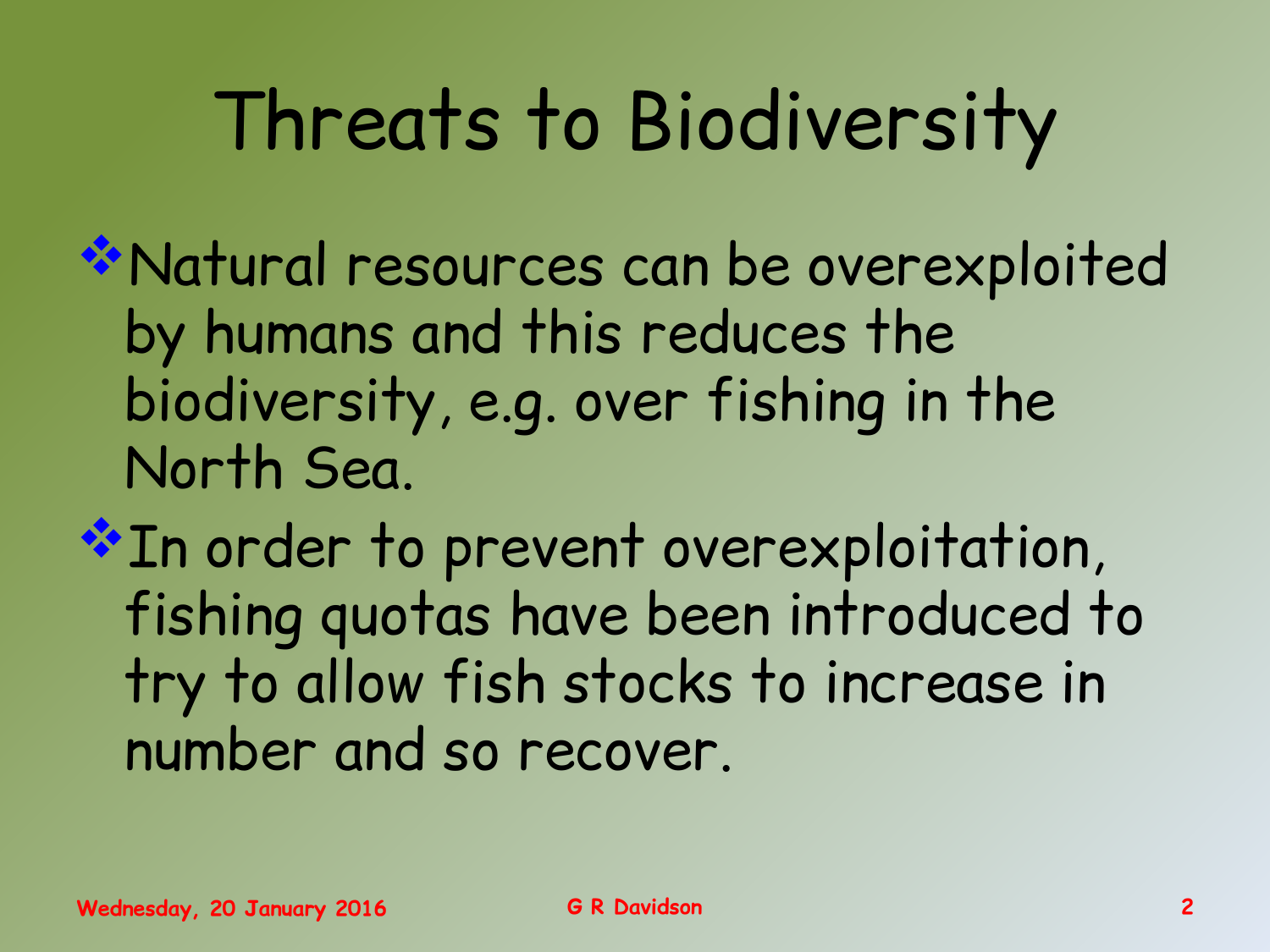

# Threats to Biodiversity
Natural resources can be overexploited by humans and this reduces the biodiversity, e.g. over fishing in the North Sea.
In order to prevent overexploitation, fishing quotas have been introduced to try to allow fish stocks to increase in number and so recover.
Wednesday, 20 January 2016
G R Davidson
2